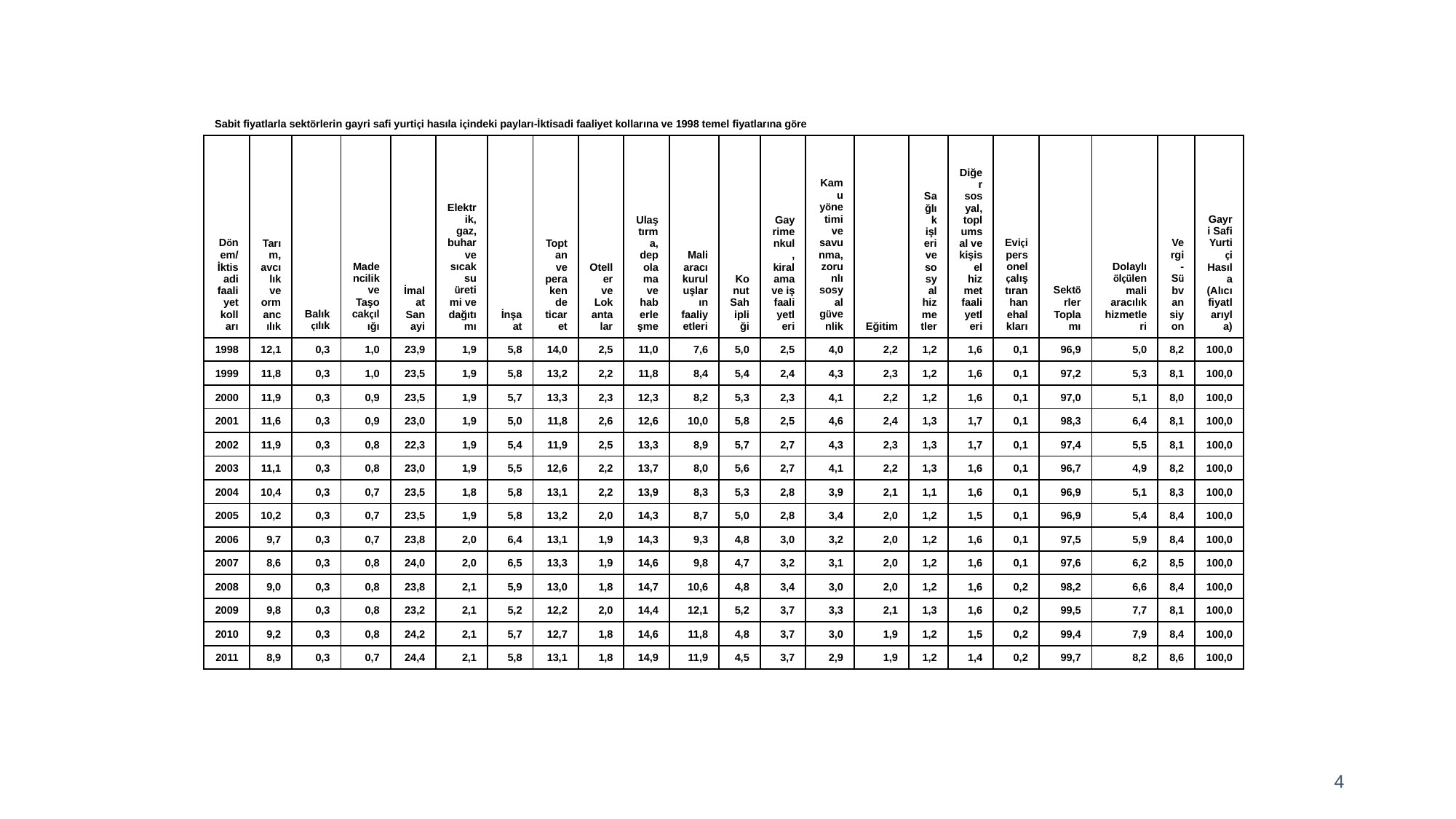

| Sabit fiyatlarla sektörlerin gayri safi yurtiçi hasıla içindeki payları-İktisadi faaliyet kollarına ve 1998 temel fiyatlarına göre |  |  |  |  |  |  |  |  |  |  |  |  |  |  |  |  |  |  |  |  |  |
| --- | --- | --- | --- | --- | --- | --- | --- | --- | --- | --- | --- | --- | --- | --- | --- | --- | --- | --- | --- | --- | --- |
| Dönem/İktisadi faaliyet kolları | Tarım, avcılık ve ormancılık | Balıkçılık | Madencilik ve Taşocakçılığı | İmalat Sanayi | Elektrik, gaz, buhar ve sıcak su üretimi ve dağıtımı | İnşaat | Toptan ve perakende ticaret | Oteller ve Lokantalar | Ulaştırma, depolama ve haberleşme | Mali aracı kuruluşların faaliyetleri | Konut Sahipliği | Gayrimenkul, kiralama ve iş faaliyetleri | Kamu yönetimi ve savunma, zorunlı sosyal güvenlik | Eğitim | Sağlık işleri ve sosyal hizmetler | Diğer sosyal, toplumsal ve kişisel hizmet faaliyetleri | Eviçi personel çalıştıran hanehalkları | Sektörler Toplamı | Dolaylı ölçülen mali aracılık hizmetleri | Vergi-Sübvansiyon | Gayri Safi Yurtiçi Hasıla (Alıcı fiyatlarıyla) |
| 1998 | 12,1 | 0,3 | 1,0 | 23,9 | 1,9 | 5,8 | 14,0 | 2,5 | 11,0 | 7,6 | 5,0 | 2,5 | 4,0 | 2,2 | 1,2 | 1,6 | 0,1 | 96,9 | 5,0 | 8,2 | 100,0 |
| 1999 | 11,8 | 0,3 | 1,0 | 23,5 | 1,9 | 5,8 | 13,2 | 2,2 | 11,8 | 8,4 | 5,4 | 2,4 | 4,3 | 2,3 | 1,2 | 1,6 | 0,1 | 97,2 | 5,3 | 8,1 | 100,0 |
| 2000 | 11,9 | 0,3 | 0,9 | 23,5 | 1,9 | 5,7 | 13,3 | 2,3 | 12,3 | 8,2 | 5,3 | 2,3 | 4,1 | 2,2 | 1,2 | 1,6 | 0,1 | 97,0 | 5,1 | 8,0 | 100,0 |
| 2001 | 11,6 | 0,3 | 0,9 | 23,0 | 1,9 | 5,0 | 11,8 | 2,6 | 12,6 | 10,0 | 5,8 | 2,5 | 4,6 | 2,4 | 1,3 | 1,7 | 0,1 | 98,3 | 6,4 | 8,1 | 100,0 |
| 2002 | 11,9 | 0,3 | 0,8 | 22,3 | 1,9 | 5,4 | 11,9 | 2,5 | 13,3 | 8,9 | 5,7 | 2,7 | 4,3 | 2,3 | 1,3 | 1,7 | 0,1 | 97,4 | 5,5 | 8,1 | 100,0 |
| 2003 | 11,1 | 0,3 | 0,8 | 23,0 | 1,9 | 5,5 | 12,6 | 2,2 | 13,7 | 8,0 | 5,6 | 2,7 | 4,1 | 2,2 | 1,3 | 1,6 | 0,1 | 96,7 | 4,9 | 8,2 | 100,0 |
| 2004 | 10,4 | 0,3 | 0,7 | 23,5 | 1,8 | 5,8 | 13,1 | 2,2 | 13,9 | 8,3 | 5,3 | 2,8 | 3,9 | 2,1 | 1,1 | 1,6 | 0,1 | 96,9 | 5,1 | 8,3 | 100,0 |
| 2005 | 10,2 | 0,3 | 0,7 | 23,5 | 1,9 | 5,8 | 13,2 | 2,0 | 14,3 | 8,7 | 5,0 | 2,8 | 3,4 | 2,0 | 1,2 | 1,5 | 0,1 | 96,9 | 5,4 | 8,4 | 100,0 |
| 2006 | 9,7 | 0,3 | 0,7 | 23,8 | 2,0 | 6,4 | 13,1 | 1,9 | 14,3 | 9,3 | 4,8 | 3,0 | 3,2 | 2,0 | 1,2 | 1,6 | 0,1 | 97,5 | 5,9 | 8,4 | 100,0 |
| 2007 | 8,6 | 0,3 | 0,8 | 24,0 | 2,0 | 6,5 | 13,3 | 1,9 | 14,6 | 9,8 | 4,7 | 3,2 | 3,1 | 2,0 | 1,2 | 1,6 | 0,1 | 97,6 | 6,2 | 8,5 | 100,0 |
| 2008 | 9,0 | 0,3 | 0,8 | 23,8 | 2,1 | 5,9 | 13,0 | 1,8 | 14,7 | 10,6 | 4,8 | 3,4 | 3,0 | 2,0 | 1,2 | 1,6 | 0,2 | 98,2 | 6,6 | 8,4 | 100,0 |
| 2009 | 9,8 | 0,3 | 0,8 | 23,2 | 2,1 | 5,2 | 12,2 | 2,0 | 14,4 | 12,1 | 5,2 | 3,7 | 3,3 | 2,1 | 1,3 | 1,6 | 0,2 | 99,5 | 7,7 | 8,1 | 100,0 |
| 2010 | 9,2 | 0,3 | 0,8 | 24,2 | 2,1 | 5,7 | 12,7 | 1,8 | 14,6 | 11,8 | 4,8 | 3,7 | 3,0 | 1,9 | 1,2 | 1,5 | 0,2 | 99,4 | 7,9 | 8,4 | 100,0 |
| 2011 | 8,9 | 0,3 | 0,7 | 24,4 | 2,1 | 5,8 | 13,1 | 1,8 | 14,9 | 11,9 | 4,5 | 3,7 | 2,9 | 1,9 | 1,2 | 1,4 | 0,2 | 99,7 | 8,2 | 8,6 | 100,0 |
4